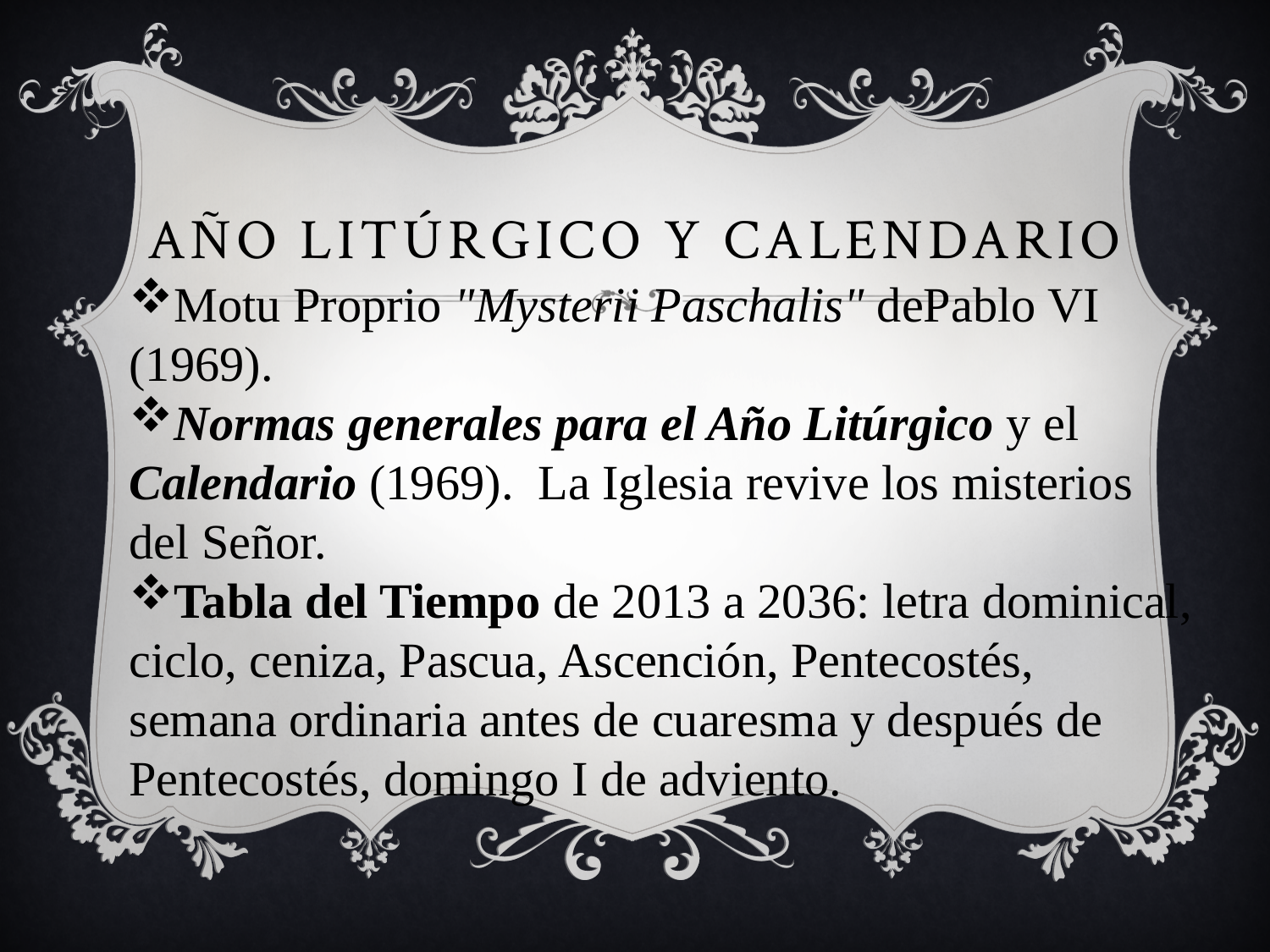

# AÑO LITÚRGICO Y CALENDARIO
Motu Proprio "Mysterii Paschalis" dePablo VI (1969).
Normas generales para el Año Litúrgico y el Calendario (1969).  La Iglesia revive los misterios del Señor.
Tabla del Tiempo de 2013 a 2036: letra dominical, ciclo, ceniza, Pascua, Ascención, Pentecostés, semana ordinaria antes de cuaresma y después de Pentecostés, domingo I de adviento.